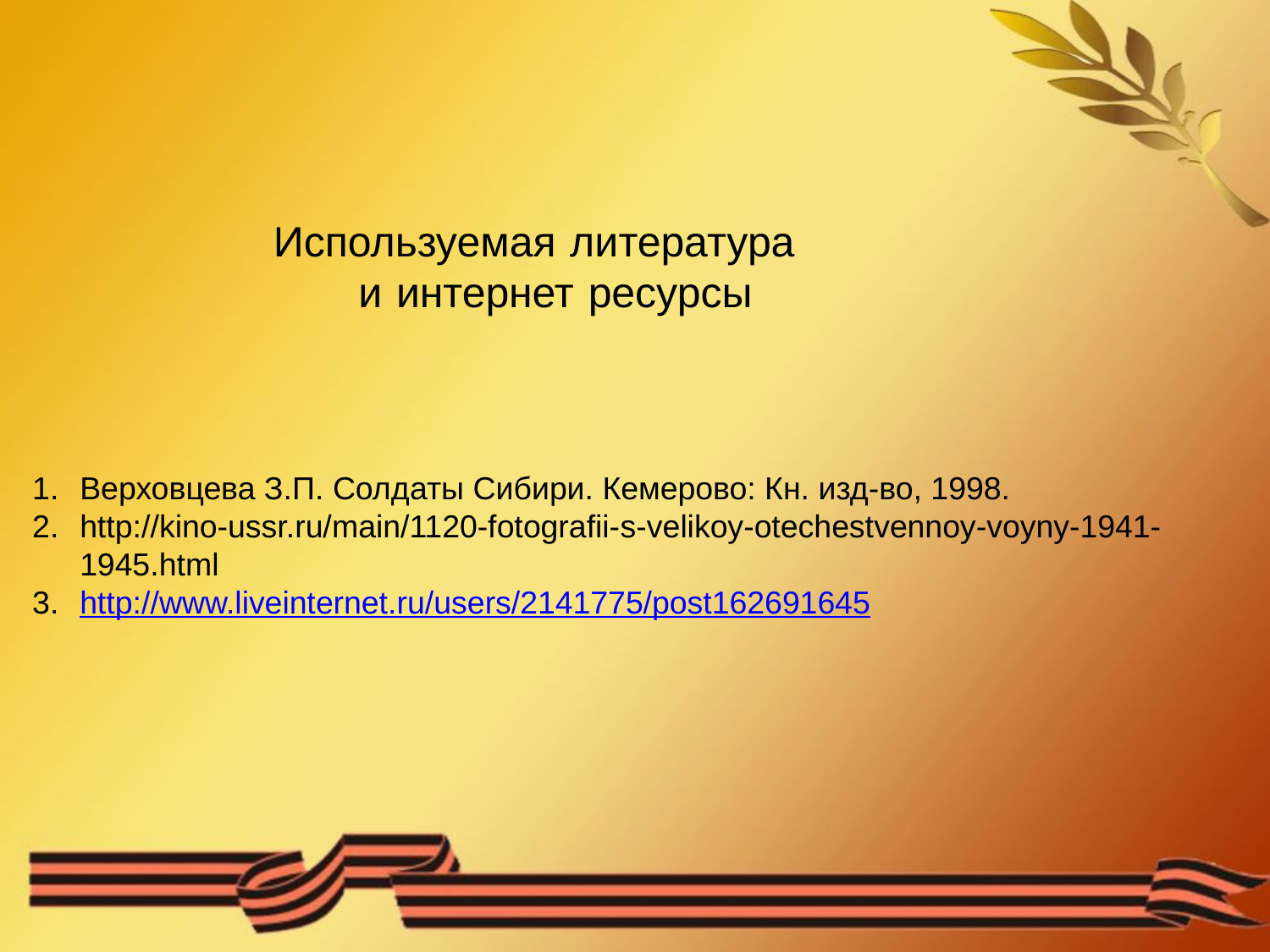

Используемая литература
                       и интернет ресурсы

Верховцева З.П. Солдаты Сибири. Кемерово: Кн. изд-во, 1998.
http://kino-ussr.ru/main/1120-fotografii-s-velikoy-otechestvennoy-voyny-1941-1945.html
http://www.liveinternet.ru/users/2141775/post162691645